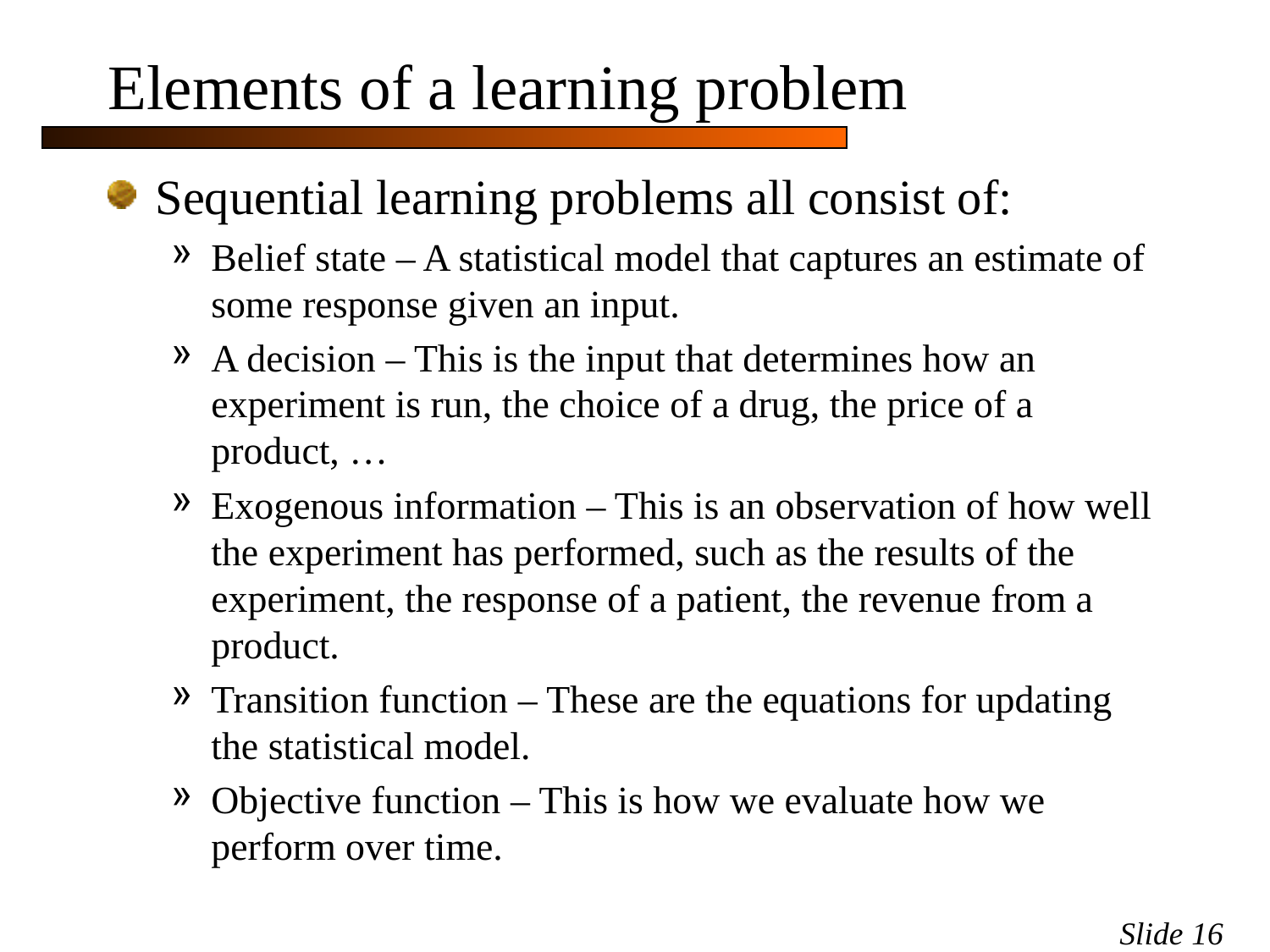

# Elements of a learning problem
Sequential learning problems all consist of:
Belief state – A statistical model that captures an estimate of some response given an input.
A decision – This is the input that determines how an experiment is run, the choice of a drug, the price of a product, …
Exogenous information – This is an observation of how well the experiment has performed, such as the results of the experiment, the response of a patient, the revenue from a product.
Transition function – These are the equations for updating the statistical model.
Objective function – This is how we evaluate how we perform over time.
Slide 16